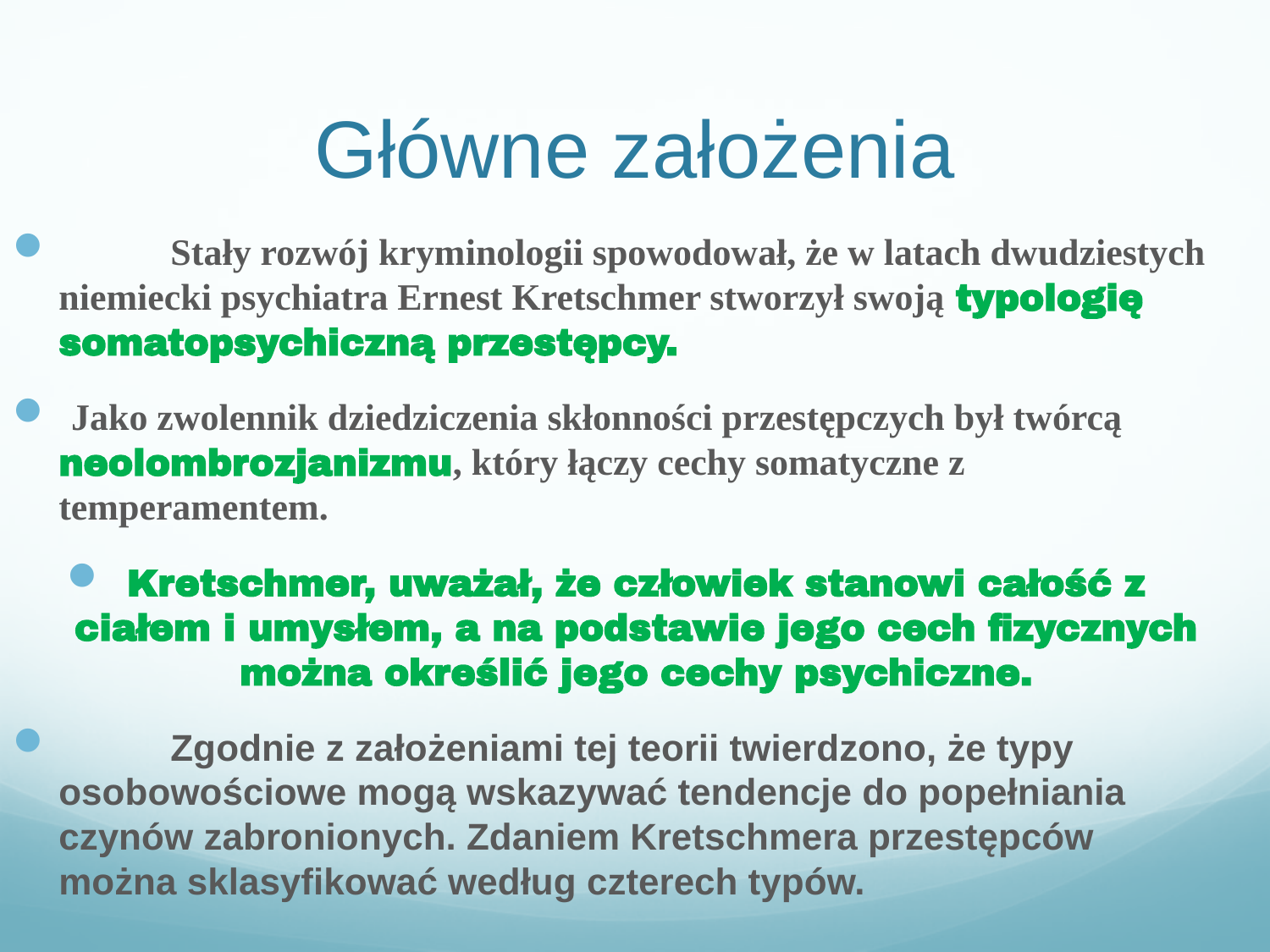

# Główne założenia
	Stały rozwój kryminologii spowodował, że w latach dwudziestych niemiecki psychiatra Ernest Kretschmer stworzył swoją typologię somatopsychiczną przestępcy.
 Jako zwolennik dziedziczenia skłonności przestępczych był twórcą neolombrozjanizmu, który łączy cechy somatyczne z temperamentem.
Kretschmer, uważał, że człowiek stanowi całość z ciałem i umysłem, a na podstawie jego cech fizycznych można określić jego cechy psychiczne.
	Zgodnie z założeniami tej teorii twierdzono, że typy osobowościowe mogą wskazywać tendencje do popełniania czynów zabronionych. Zdaniem Kretschmera przestępców można sklasyfikować według czterech typów.